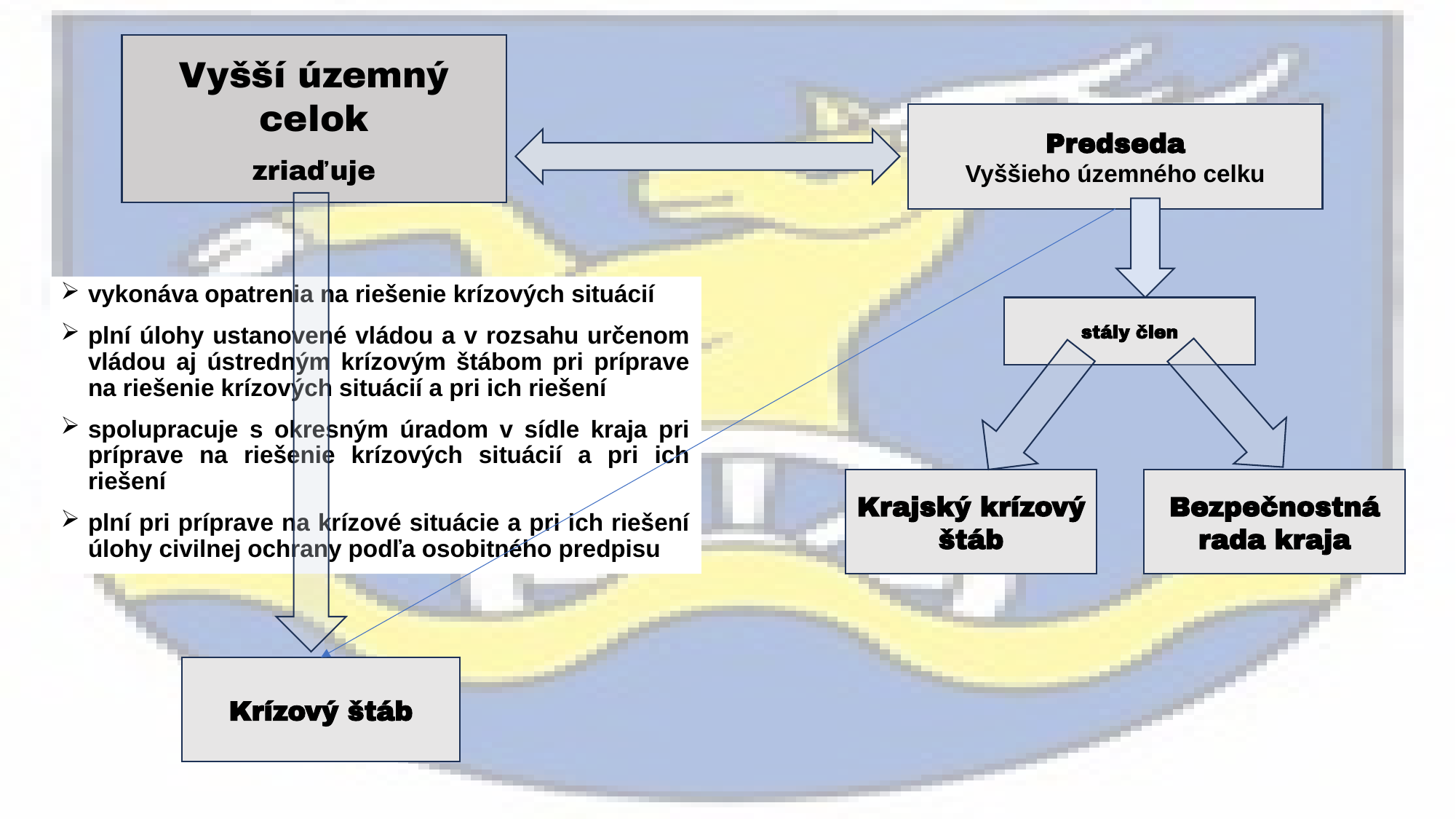

Vyšší územný celok

zriaďuje
Predseda
Vyššieho územného celku

vykonáva opatrenia na riešenie krízových situácií
plní úlohy ustanovené vládou a v rozsahu určenom vládou aj ústredným krízovým štábom pri príprave na riešenie krízových situácií a pri ich riešení
spolupracuje s okresným úradom v sídle kraja pri príprave na riešenie krízových situácií a pri ich riešení
plní pri príprave na krízové situácie a pri ich riešení úlohy civilnej ochrany podľa osobitného predpisu
stály člen

Krajský krízový štáb
Bezpečnostná rada kraja
Krízový štáb